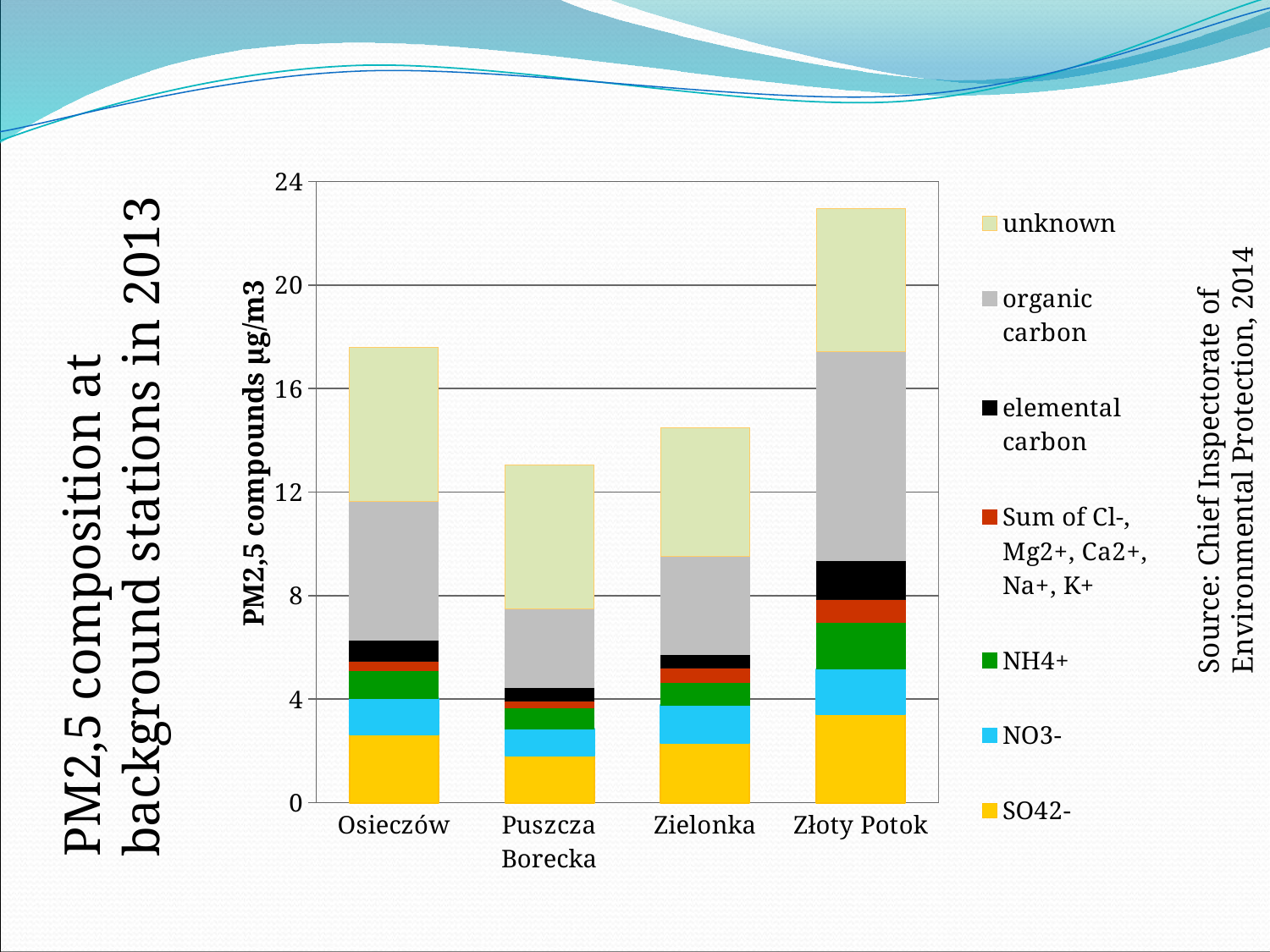

### Chart

| Category | SO42- | NO3- | NH4+ | Sum of Cl-, Mg2+, Ca2+, Na+, K+ | elemental carbon | organic carbon | unknown |
|---|---|---|---|---|---|---|---|
| Osieczów | 2.64136 | 1.3820100000000006 | 1.0675399999999993 | 0.37897000000000036 | 0.8056 | 5.35196 | 5.96 |
| Puszcza Borecka | 1.8296599999999998 | 1.02818 | 0.79043 | 0.28105 | 0.50981 | 3.04397 | 5.56 |
| Zielonka | 2.3018499999999977 | 1.4729199999999998 | 0.88096 | 0.53593 | 0.52439 | 3.79344 | 4.970000000000002 |
| Złoty Potok | 3.414009999999999 | 1.7488599999999999 | 1.80931 | 0.86222 | 1.5134299999999994 | 8.07052 | 5.54 |
Source: Chief Inspectorate of Environmental Protection, 2014
PM2,5 composition at background stations in 2013